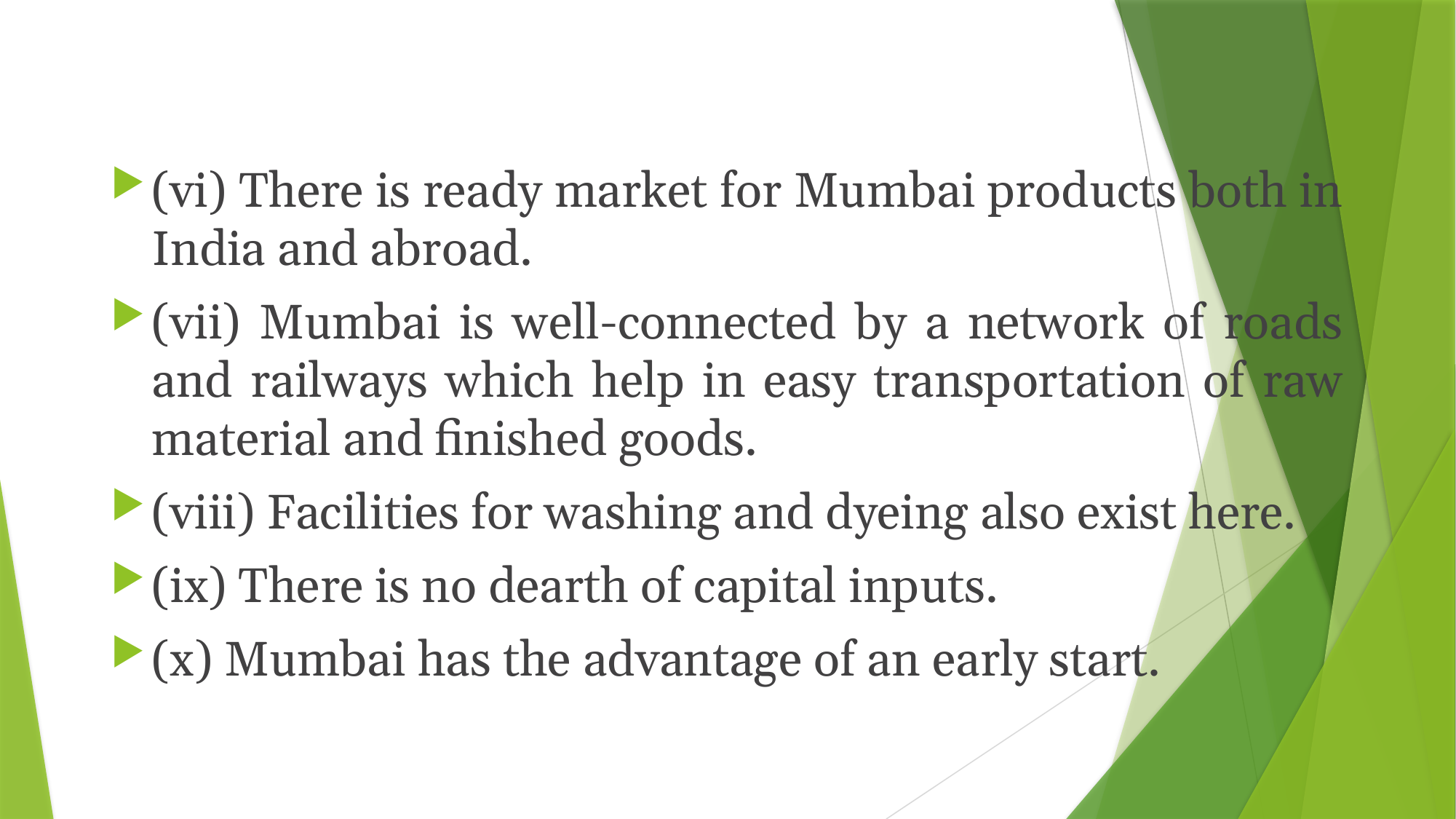

(vi) There is ready market for Mumbai products both in India and abroad.
(vii) Mumbai is well-connected by a network of roads and railways which help in easy transportation of raw material and finished goods.
(viii) Facilities for washing and dyeing also exist here.
(ix) There is no dearth of capital inputs.
(x) Mumbai has the advantage of an early start.